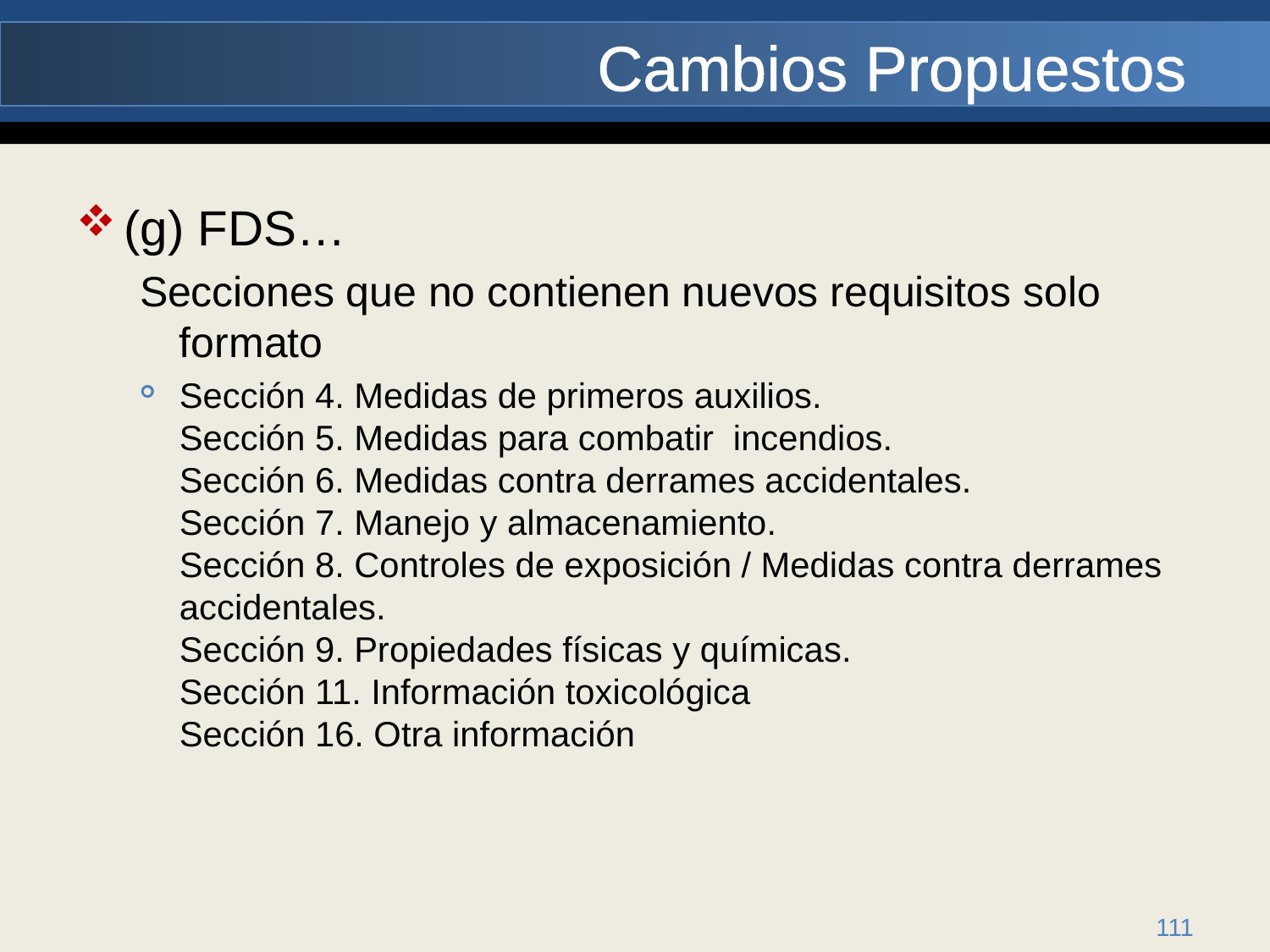

# Cambios Propuestos
(g) FDS…
Secciones que no contienen nuevos requisitos solo formato
Sección 4. Medidas de primeros auxilios.
Sección 5. Medidas para combatir  incendios.
Sección 6. Medidas contra derrames accidentales.
Sección 7. Manejo y almacenamiento.
Sección 8. Controles de exposición / Medidas contra derrames accidentales.
Sección 9. Propiedades físicas y químicas.
Sección 11. Información toxicológica
Sección 16. Otra información
111